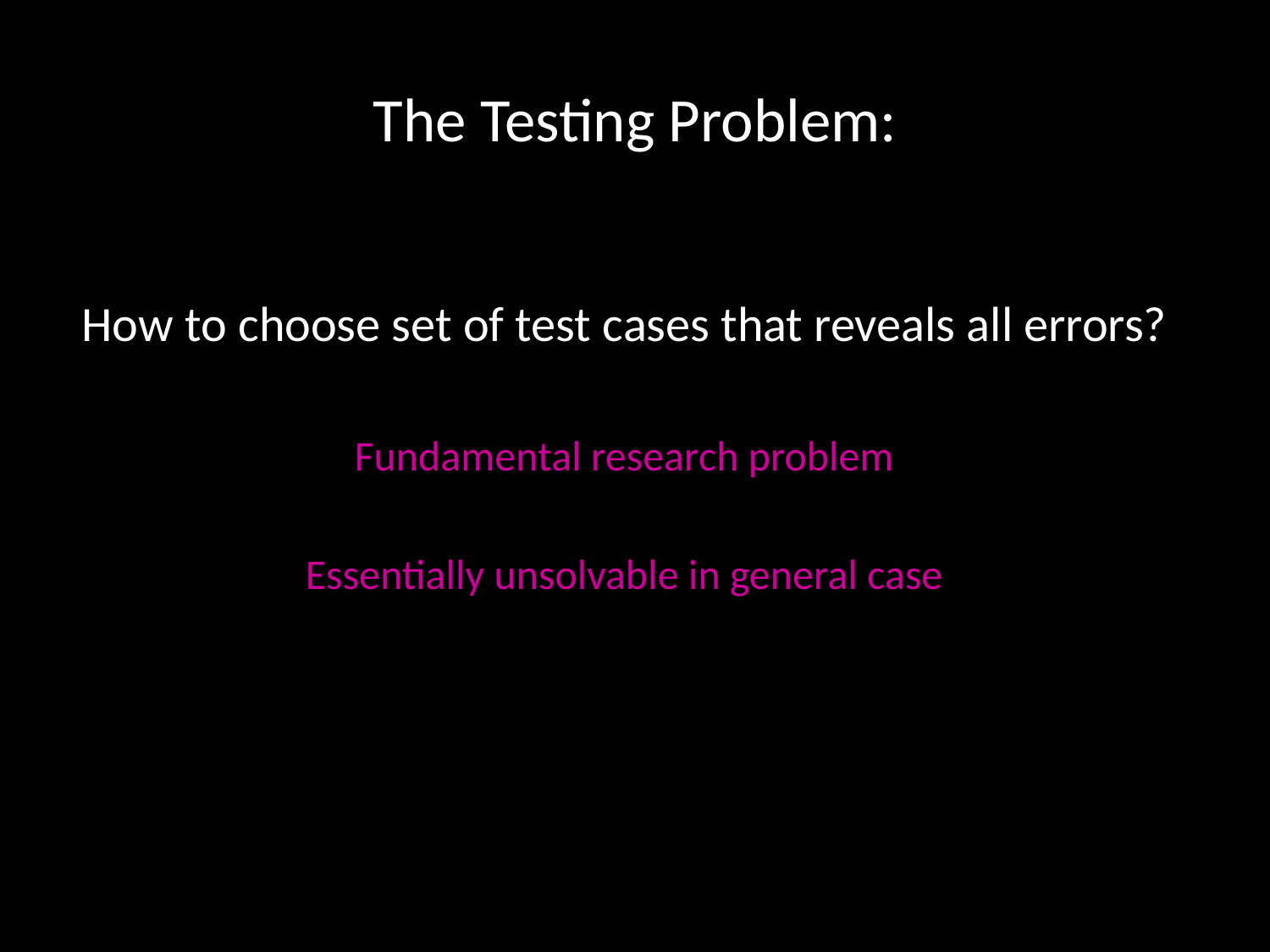

The Testing Problem:
How to choose set of test cases that reveals all errors?

Fundamental research problem

Essentially unsolvable in general case